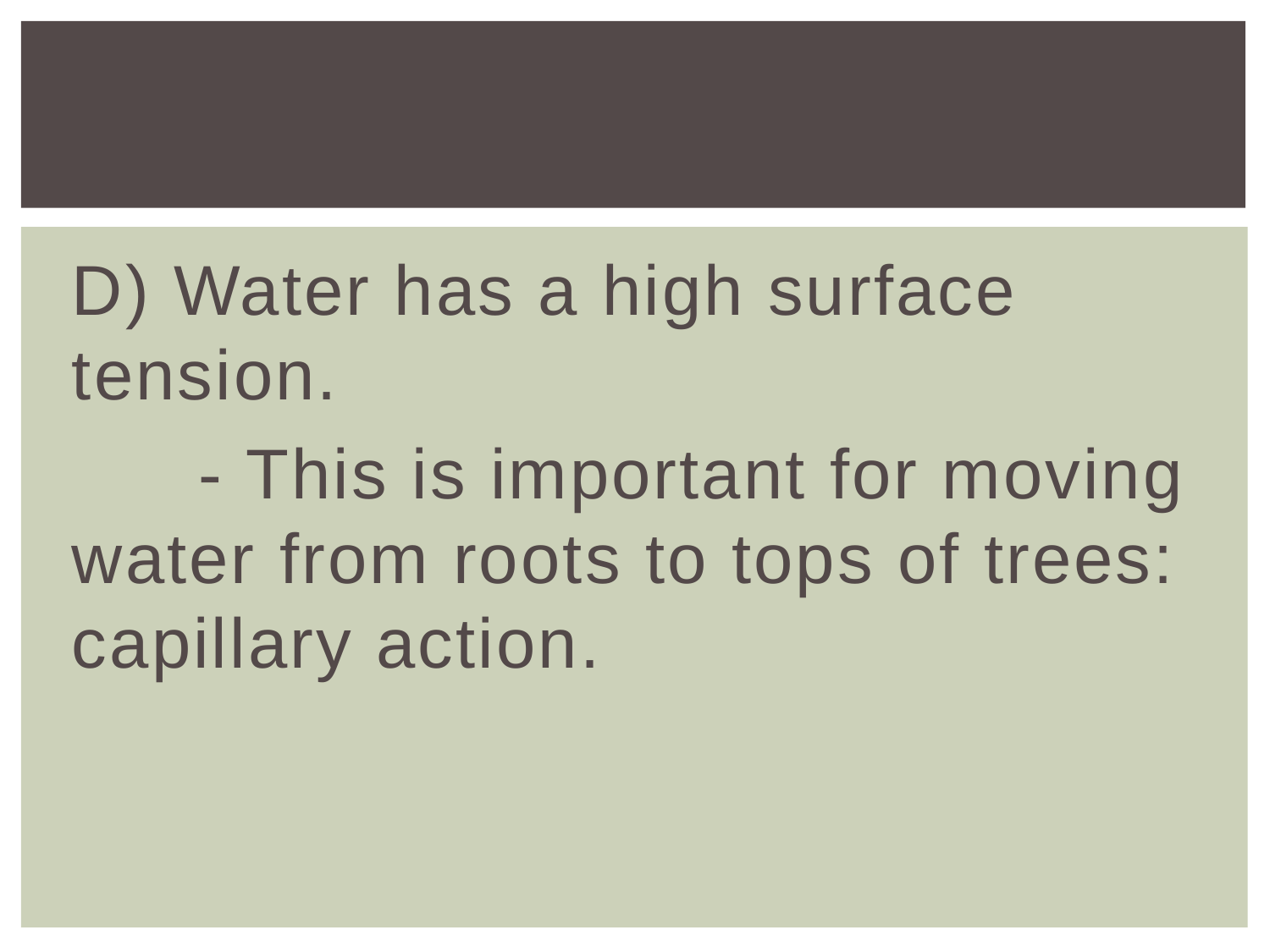

#
D) Water has a high surface tension.
	- This is important for moving water from roots to tops of trees: capillary action.